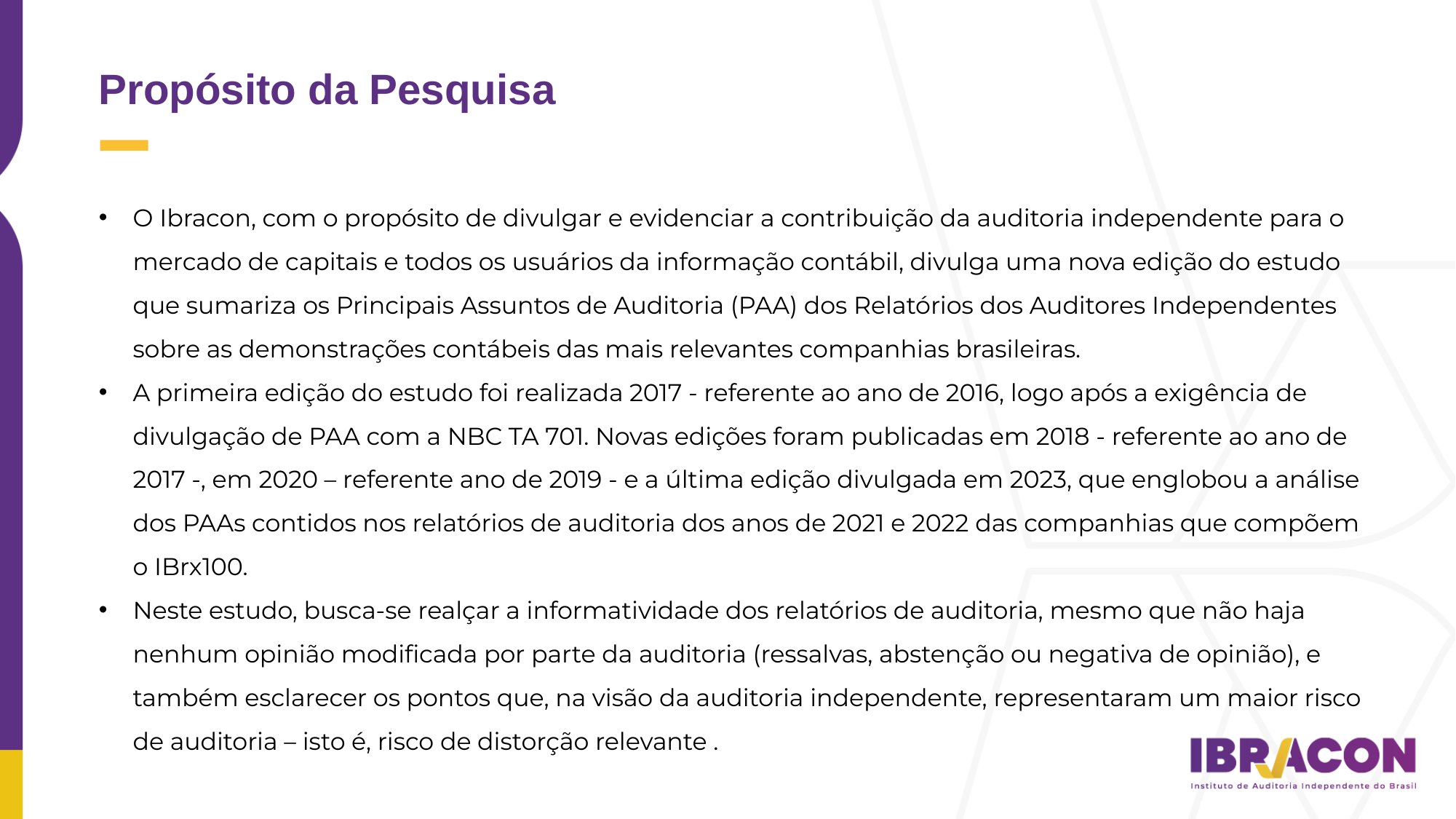

Propósito da Pesquisa

O Ibracon, com o propósito de divulgar e evidenciar a contribuição da auditoria independente para o mercado de capitais e todos os usuários da informação contábil, divulga uma nova edição do estudo que sumariza os Principais Assuntos de Auditoria (PAA) dos Relatórios dos Auditores Independentes sobre as demonstrações contábeis das mais relevantes companhias brasileiras.
A primeira edição do estudo foi realizada 2017 - referente ao ano de 2016, logo após a exigência de divulgação de PAA com a NBC TA 701. Novas edições foram publicadas em 2018 - referente ao ano de 2017 -, em 2020 – referente ano de 2019 - e a última edição divulgada em 2023, que englobou a análise dos PAAs contidos nos relatórios de auditoria dos anos de 2021 e 2022 das companhias que compõem o IBrx100.
Neste estudo, busca-se realçar a informatividade dos relatórios de auditoria, mesmo que não haja nenhum opinião modificada por parte da auditoria (ressalvas, abstenção ou negativa de opinião), e também esclarecer os pontos que, na visão da auditoria independente, representaram um maior risco de auditoria – isto é, risco de distorção relevante .